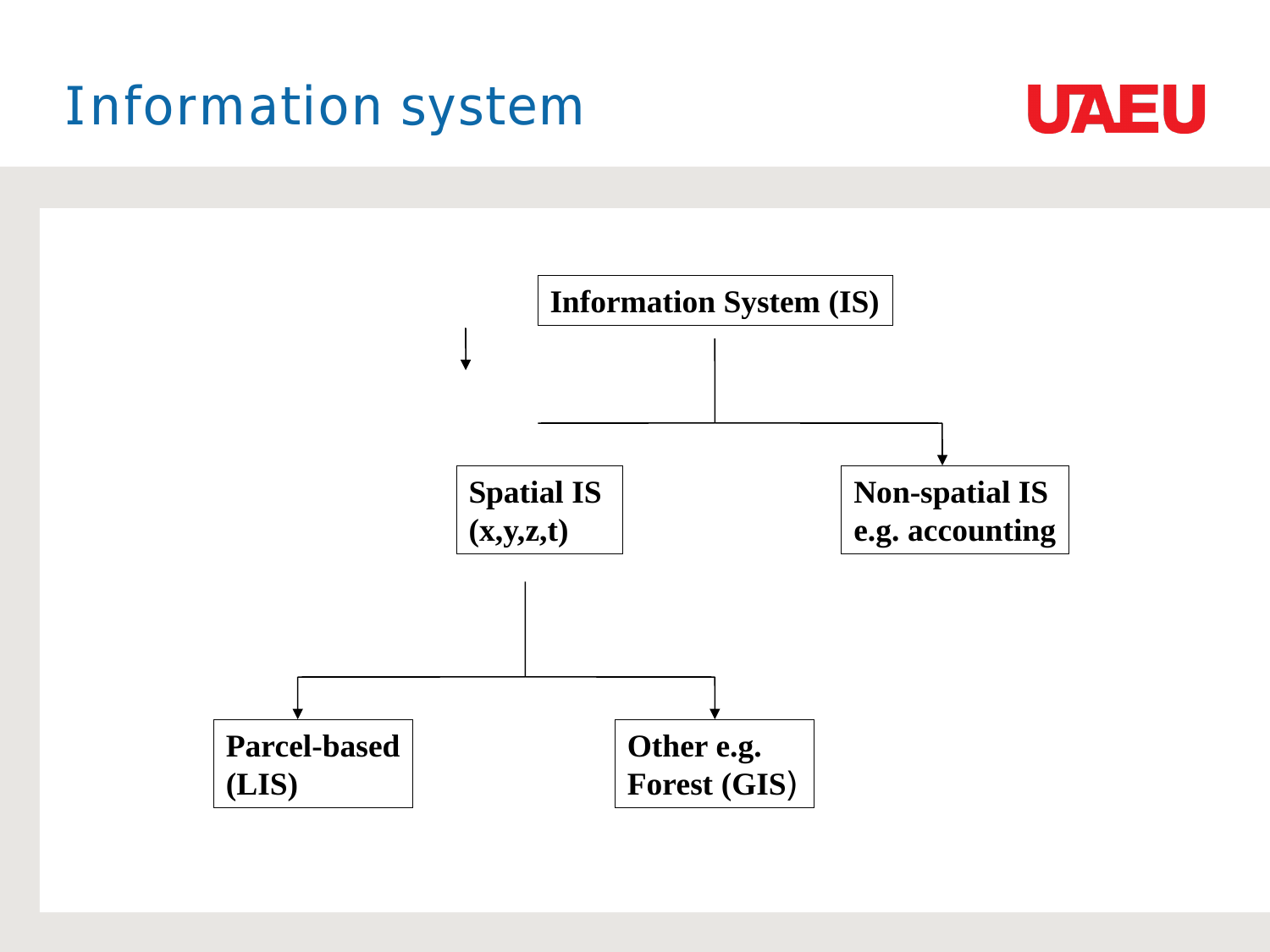

# Information system
Information System (IS)

Spatial IS
(x,y,z,t)
Non-spatial IS
e.g. accounting

Parcel-based
(LIS)
Other e.g.
Forest (GIS)